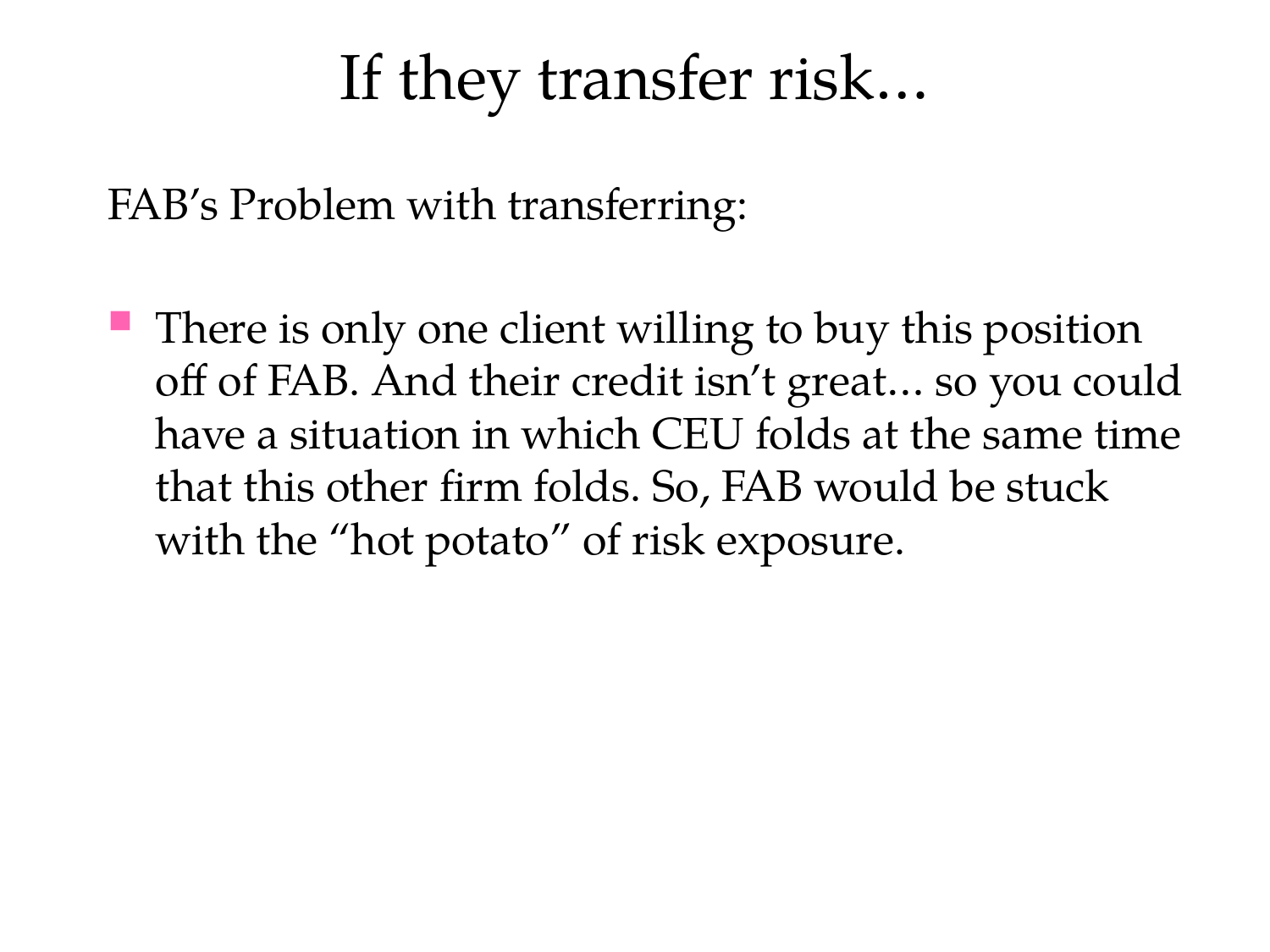

# If they transfer risk…
FAB’s Problem with transferring:

There is only one client willing to buy this position off of FAB. And their credit isn’t great… so you could have a situation in which CEU folds at the same time that this other firm folds. So, FAB would be stuck with the “hot potato” of risk exposure.